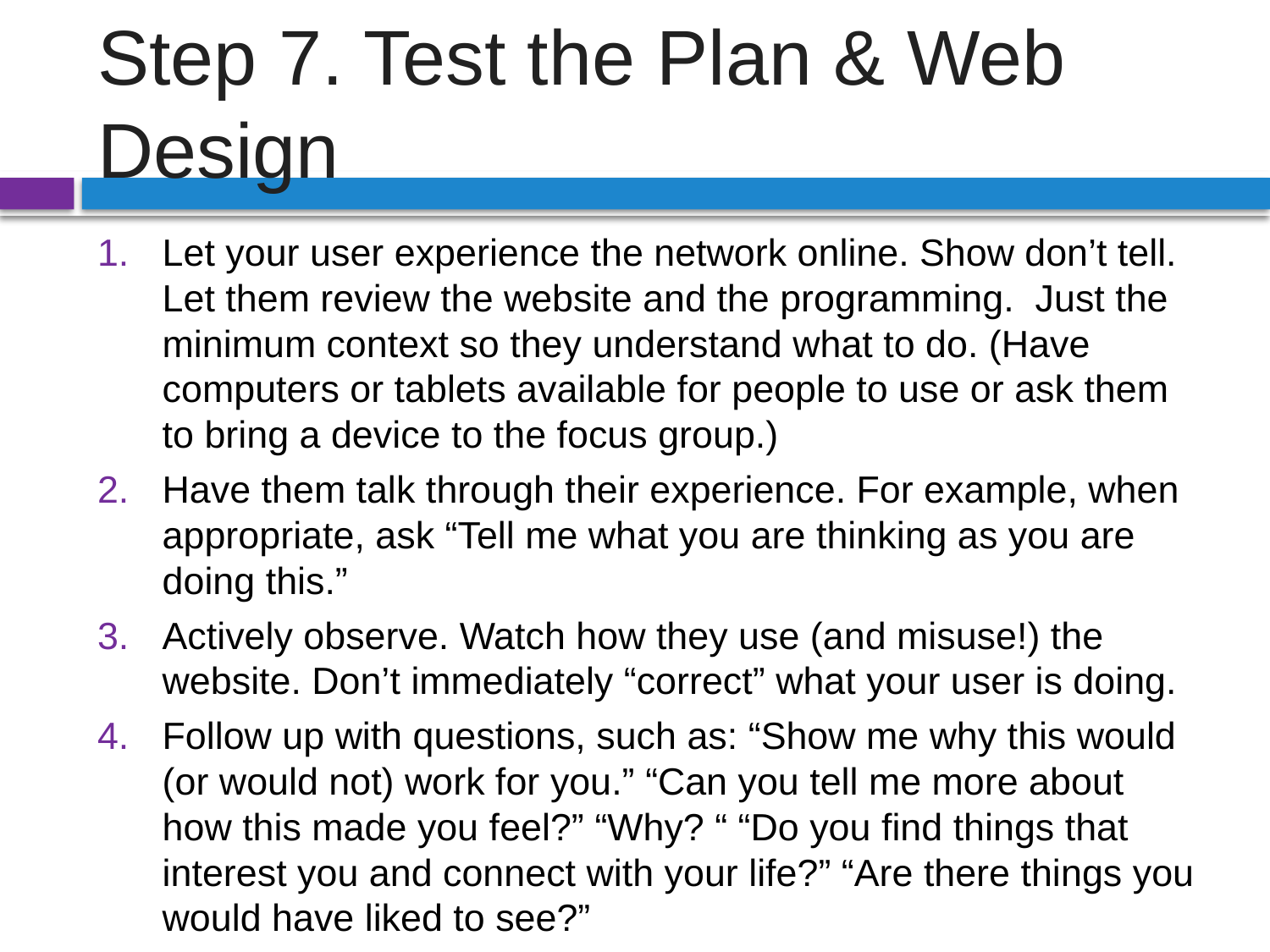

# Step 7. Test the Plan & Web Design
Let your user experience the network online. Show don’t tell. Let them review the website and the programming.  Just the minimum context so they understand what to do. (Have computers or tablets available for people to use or ask them to bring a device to the focus group.)
Have them talk through their experience. For example, when appropriate, ask “Tell me what you are thinking as you are doing this.”
Actively observe. Watch how they use (and misuse!) the website. Don’t immediately “correct” what your user is doing.
Follow up with questions, such as: “Show me why this would (or would not) work for you.” “Can you tell me more about how this made you feel?” “Why? “ “Do you find things that interest you and connect with your life?” “Are there things you would have liked to see?”